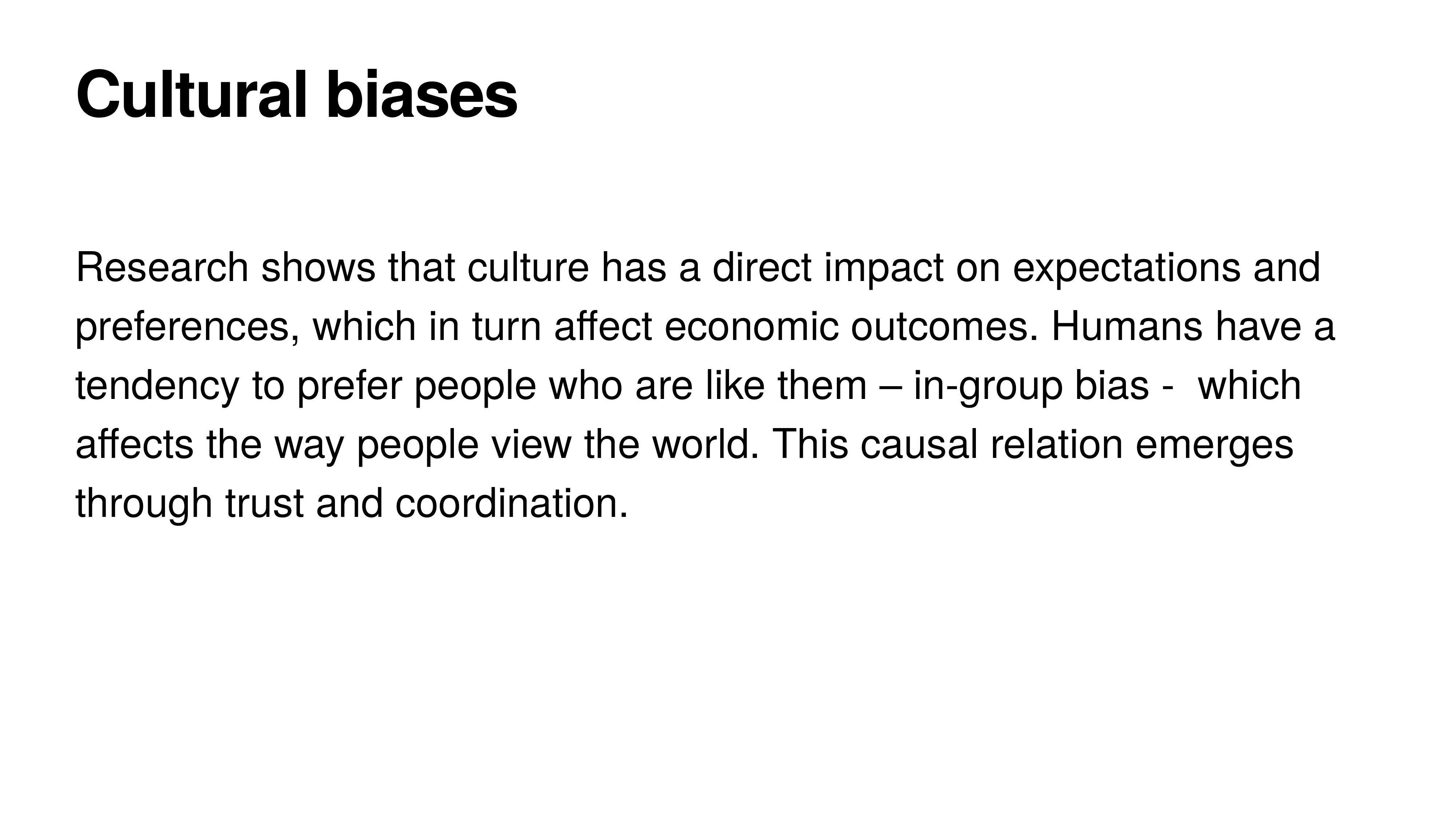

# Cultural biases

Research shows that culture has a direct impact on expectations and preferences, which in turn affect economic outcomes. Humans have a tendency to prefer people who are like them – in-group bias -  which affects the way people view the world. This causal relation emerges through trust and coordination.